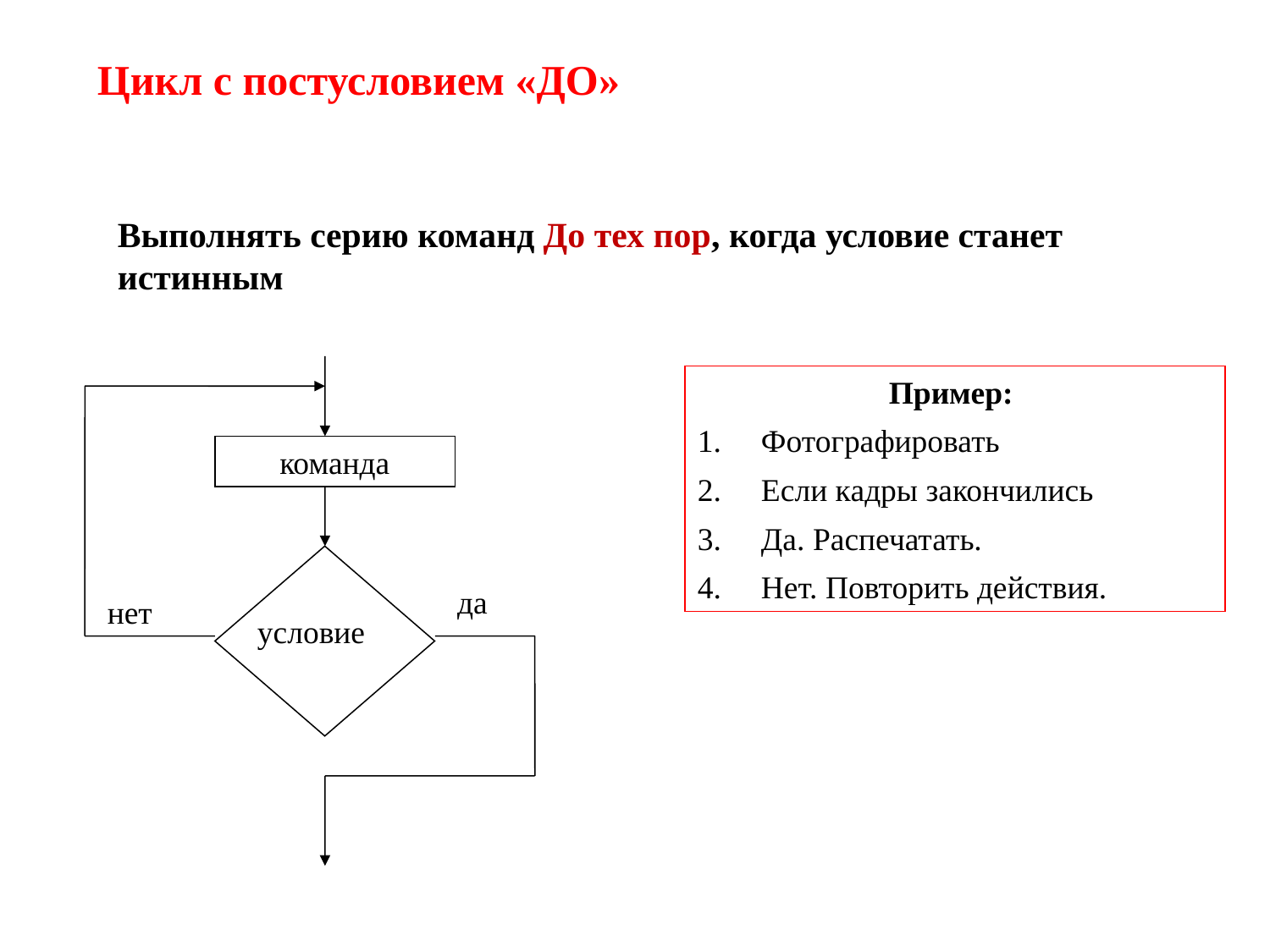

Цикл с постусловием «ДО»
Выполнять серию команд До тех пор, когда условие станет истинным

Пример:
Фотографировать
Если кадры закончились
Да. Распечатать.
Нет. Повторить действия.

команда

да
нет
условие